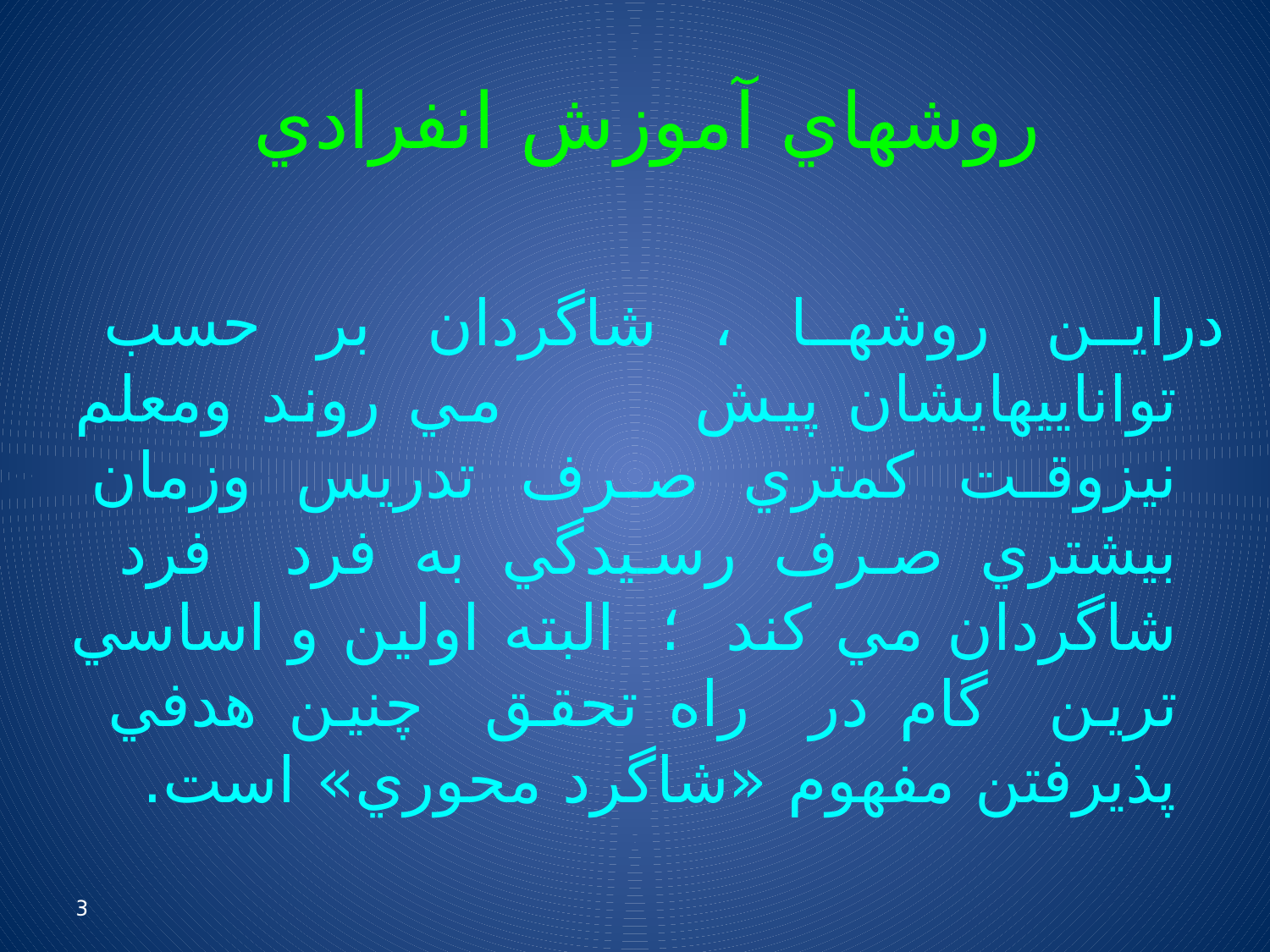

# روشهاي آموزش انفرادي
دراين روشها ، شاگردان بر حسب تواناييهايشان پيش       مي روند ومعلم نيزوقت كمتري صرف تدريس وزمان بيشتري صرف رسيدگي به فرد  فرد  شاگردان مي كند  ؛  البته اولين و اساسي ترين  گام در  راه تحقق  چنين هدفي  پذيرفتن مفهوم «شاگرد محوري» است.
3